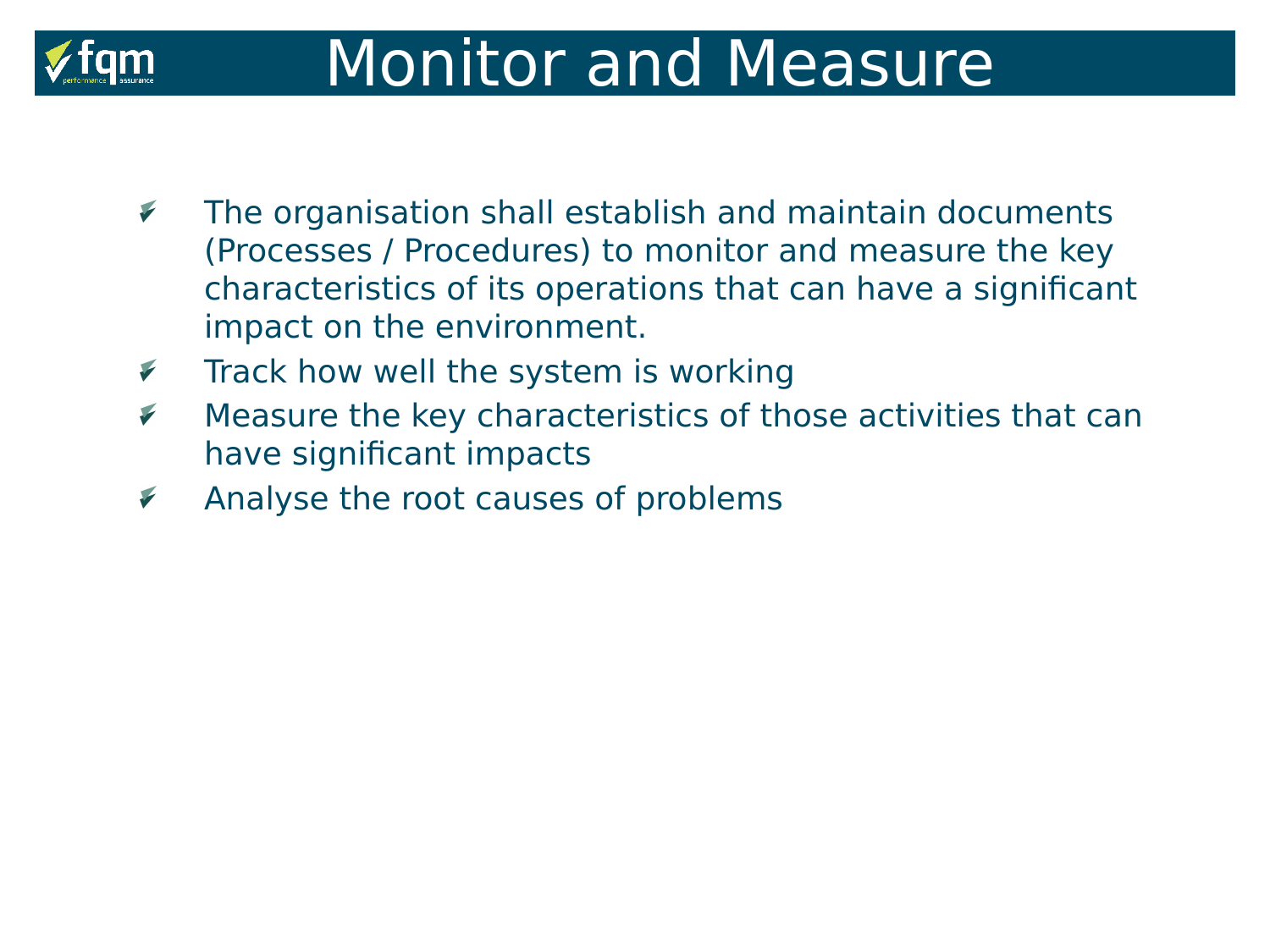

Monitor and Measure
The organisation shall establish and maintain documents (Processes / Procedures) to monitor and measure the key characteristics of its operations that can have a significant impact on the environment.
Track how well the system is working
Measure the key characteristics of those activities that can have significant impacts
Analyse the root causes of problems